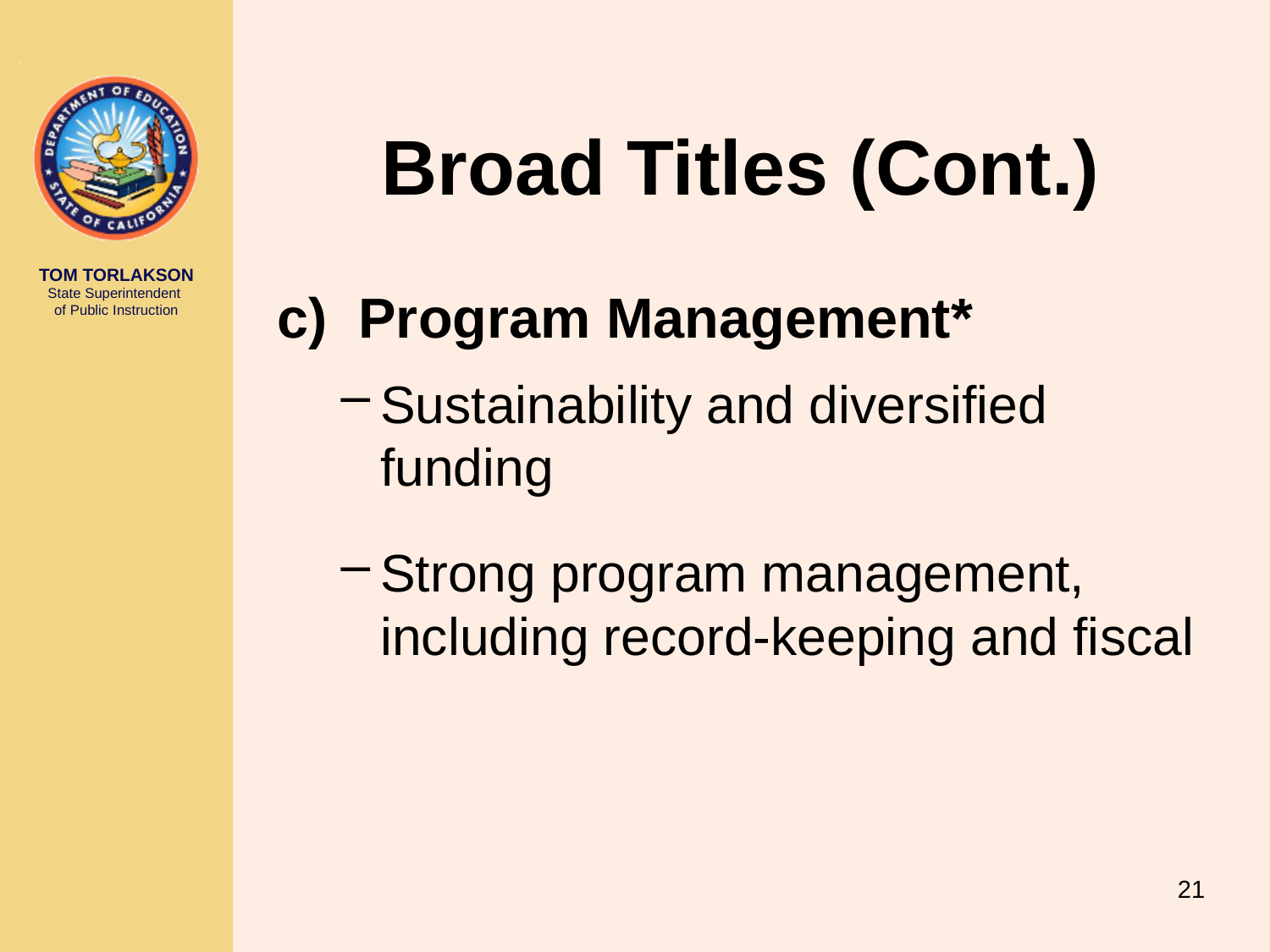

# Broad Titles (Cont.)
c)  Program Management*
Sustainability and diversified funding
Strong program management, including record-keeping and fiscal

21